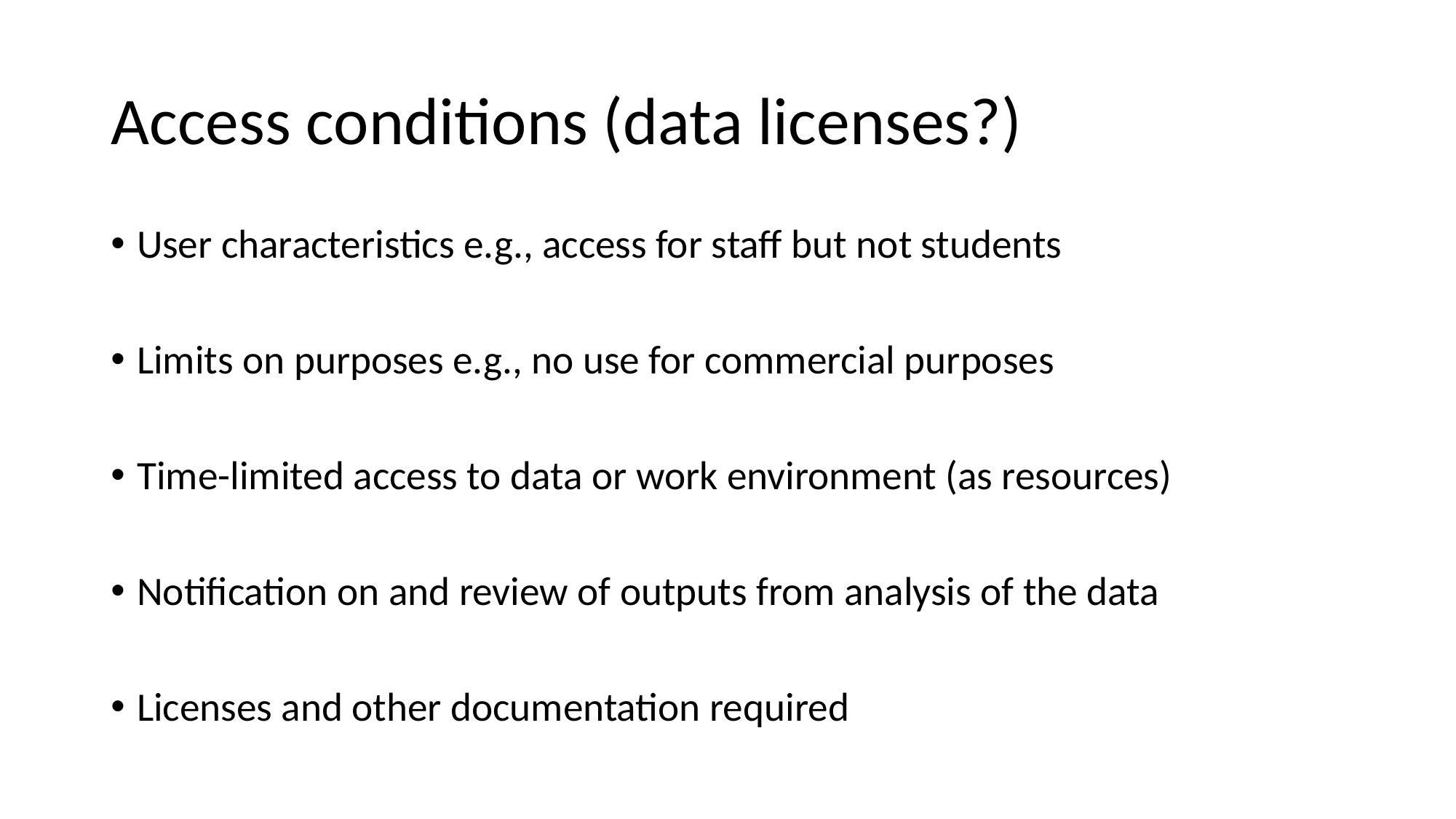

# Access conditions (data licenses?)
User characteristics e.g., access for staff but not students

Limits on purposes e.g., no use for commercial purposes

Time-limited access to data or work environment (as resources)

Notification on and review of outputs from analysis of the data

Licenses and other documentation required